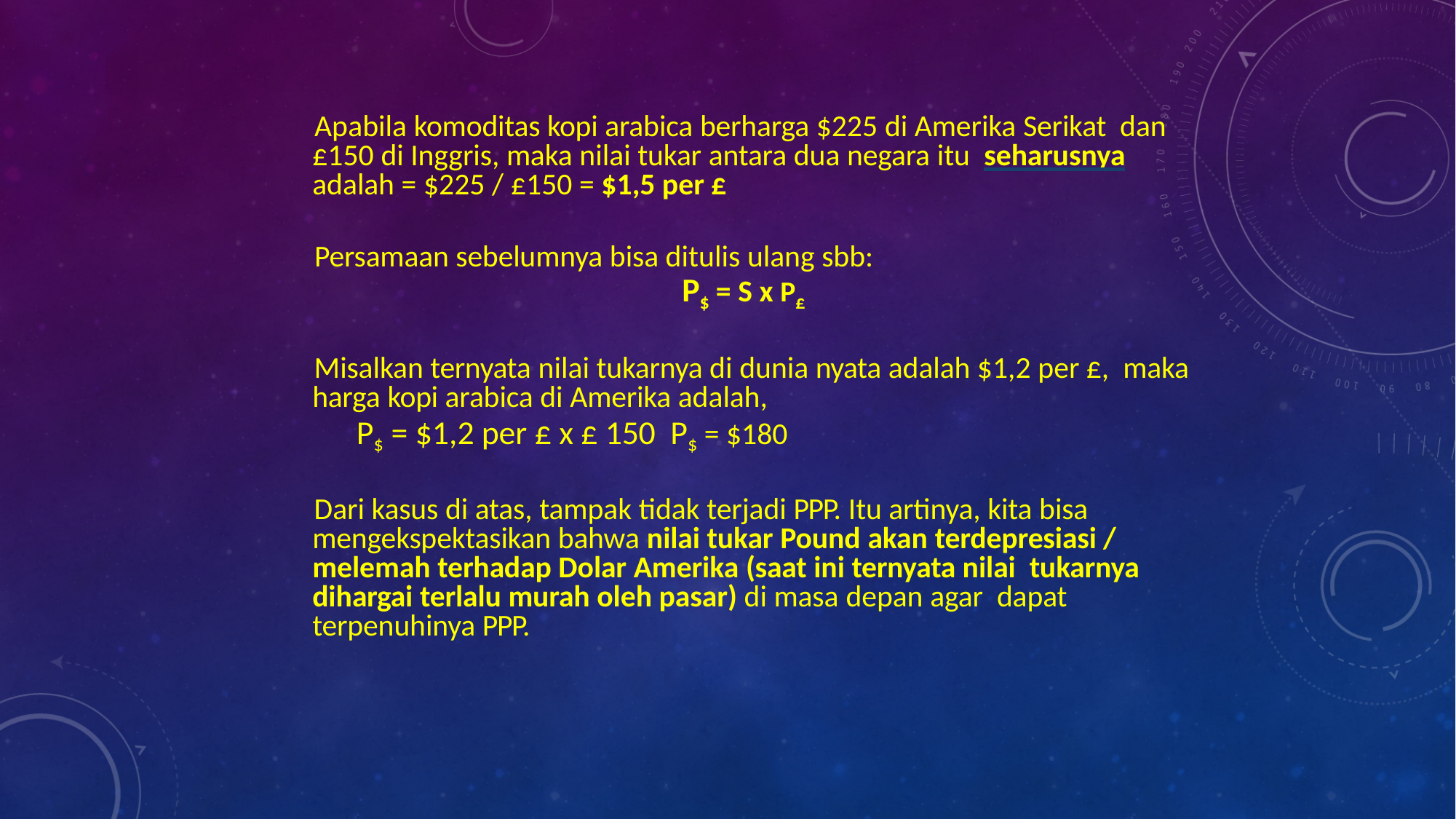

Apabila komoditas kopi arabica berharga $225 di Amerika Serikat  dan £150 di Inggris, maka nilai tukar antara dua negara itu  seharusnya adalah = $225 / £150 = $1,5 per £

      Persamaan sebelumnya bisa ditulis ulang sbb:
P$ = S x P£

     Misalkan ternyata nilai tukarnya di dunia nyata adalah $1,2 per £,  maka harga kopi arabica di Amerika adalah,
P$ = $1,2 per £ x £ 150  P$ = $180

     Dari kasus di atas, tampak tidak terjadi PPP. Itu artinya, kita bisa  mengekspektasikan bahwa nilai tukar Pound akan terdepresiasi /  melemah terhadap Dolar Amerika (saat ini ternyata nilai  tukarnya dihargai terlalu murah oleh pasar) di masa depan agar  dapat terpenuhinya PPP.